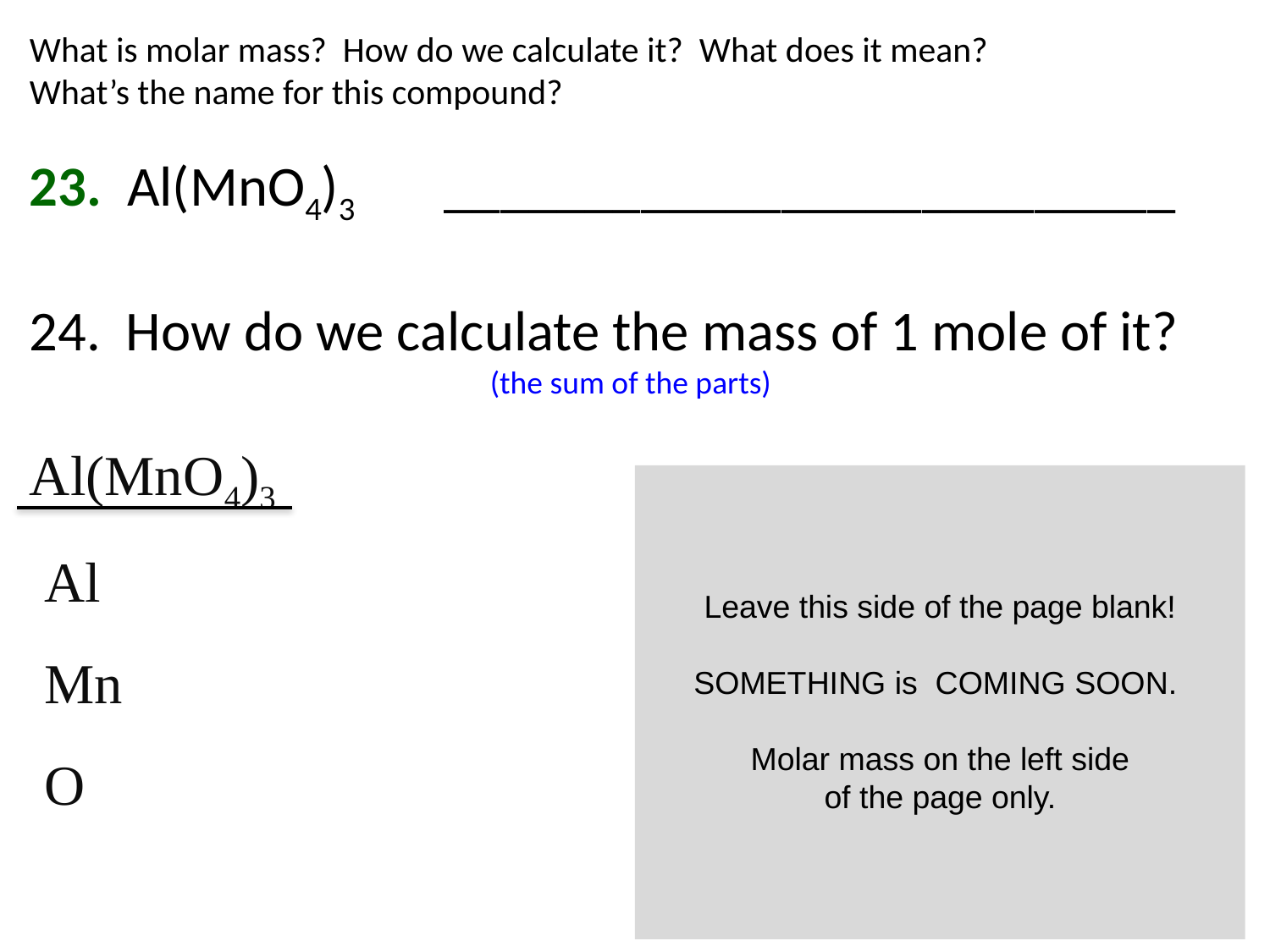

What is molar mass?  How do we calculate it?  What does it mean?
What’s the name for this compound?

23.  Al(MnO4)3       __________________________

24.  How do we calculate the mass of 1 mole of it?
(the sum of the parts)
Al(MnO4)3

Al

Mn

O
Leave this side of the page blank!

 SOMETHING is  COMING SOON.

Molar mass on the left side
of the page only.